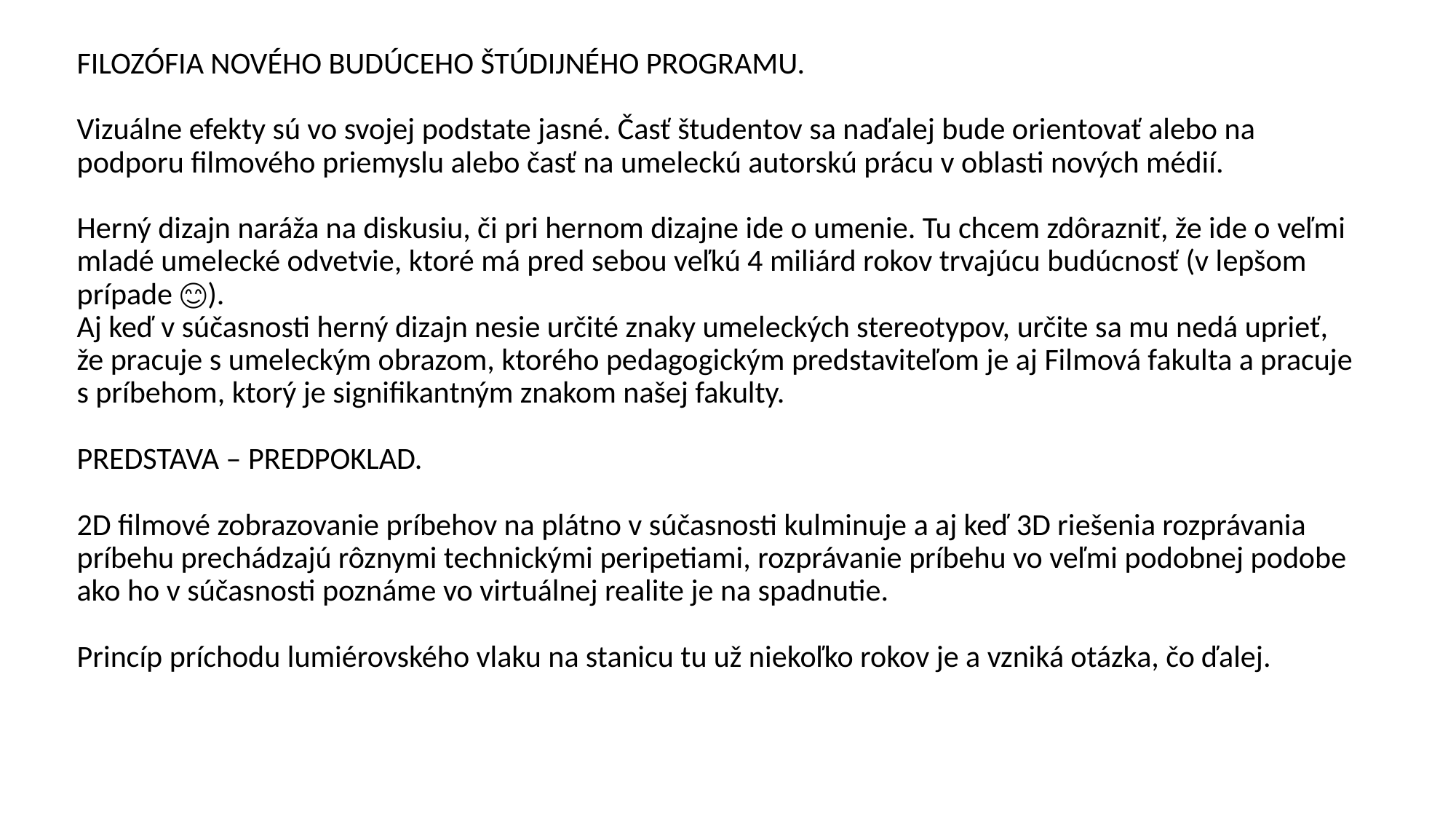

# FILOZÓFIA NOVÉHO BUDÚCEHO ŠTÚDIJNÉHO PROGRAMU. Vizuálne efekty sú vo svojej podstate jasné. Časť študentov sa naďalej bude orientovať alebo na podporu filmového priemyslu alebo časť na umeleckú autorskú prácu v oblasti nových médií. Herný dizajn naráža na diskusiu, či pri hernom dizajne ide o umenie. Tu chcem zdôrazniť, že ide o veľmi mladé umelecké odvetvie, ktoré má pred sebou veľkú 4 miliárd rokov trvajúcu budúcnosť (v lepšom prípade 😊). Aj keď v súčasnosti herný dizajn nesie určité znaky umeleckých stereotypov, určite sa mu nedá uprieť, že pracuje s umeleckým obrazom, ktorého pedagogickým predstaviteľom je aj Filmová fakulta a pracuje s príbehom, ktorý je signifikantným znakom našej fakulty. PREDSTAVA – PREDPOKLAD. 2D filmové zobrazovanie príbehov na plátno v súčasnosti kulminuje a aj keď 3D riešenia rozprávania príbehu prechádzajú rôznymi technickými peripetiami, rozprávanie príbehu vo veľmi podobnej podobe ako ho v súčasnosti poznáme vo virtuálnej realite je na spadnutie. Princíp príchodu lumiérovského vlaku na stanicu tu už niekoľko rokov je a vzniká otázka, čo ďalej.